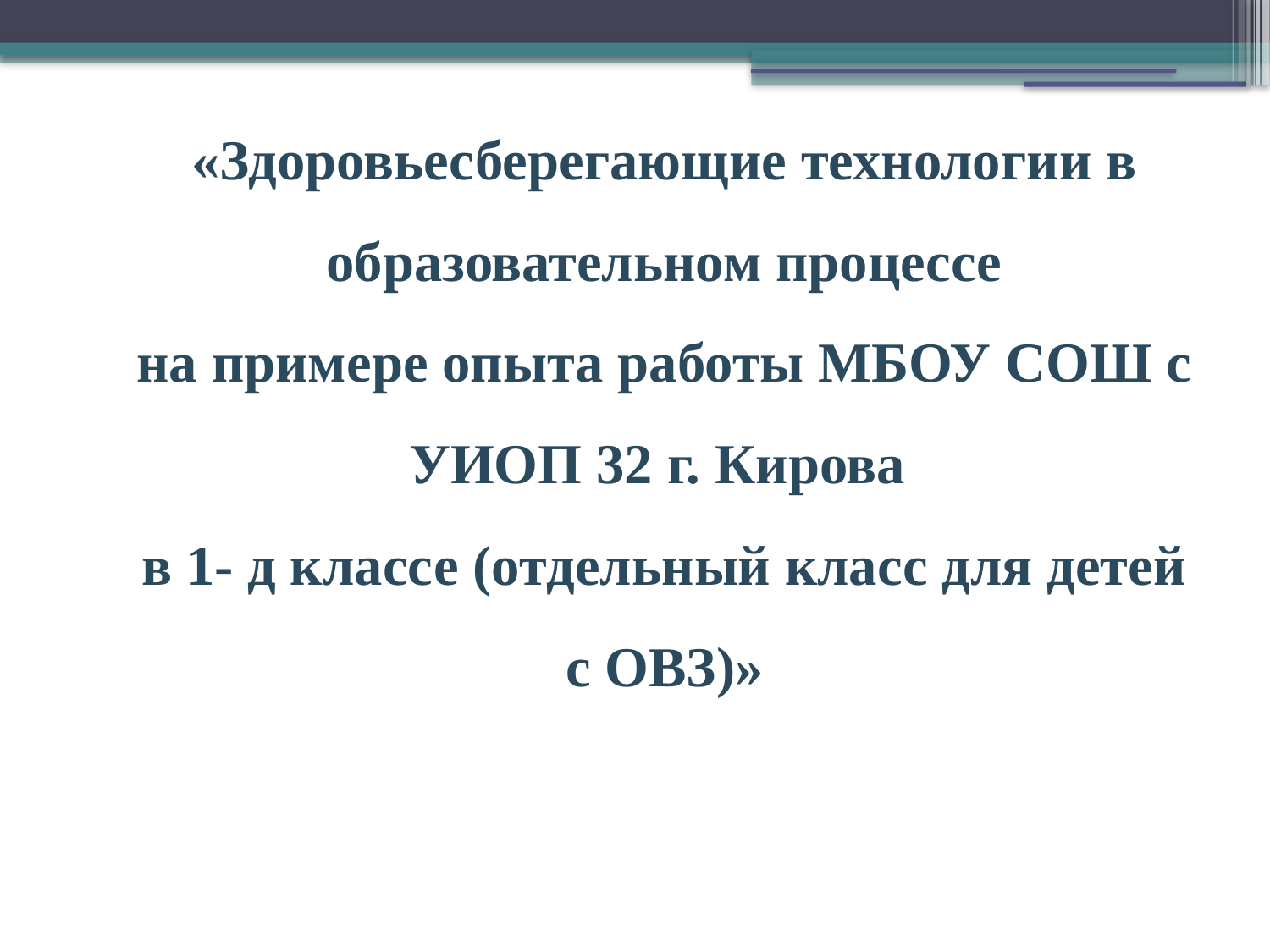

«Здоровьесберегающие технологии в образовательном процессе
на примере опыта работы МБОУ СОШ с УИОП 32 г. Кирова
в 1- д классе (отдельный класс для детей с ОВЗ)»